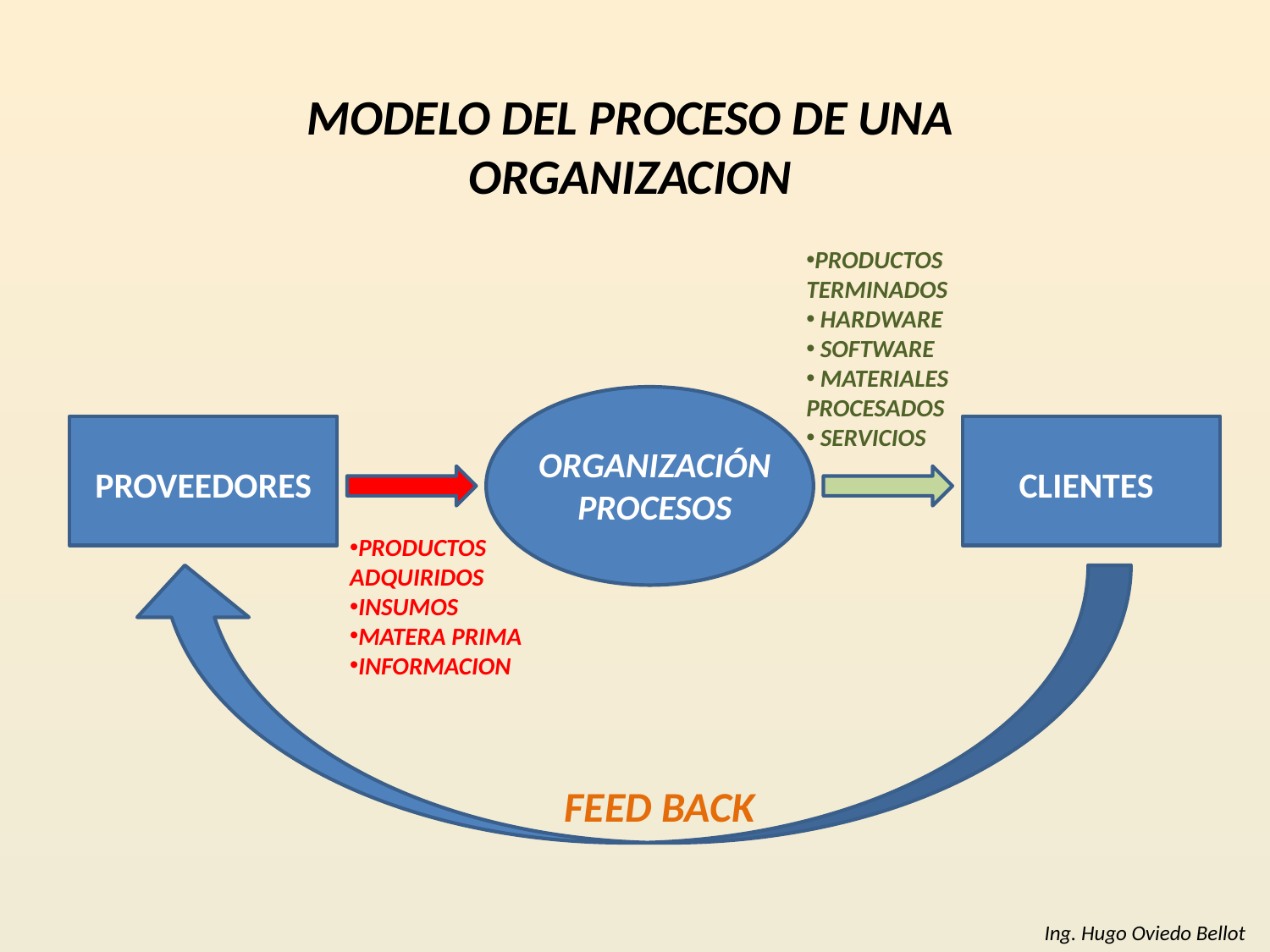

MODELO DEL PROCESO DE UNA ORGANIZACION
PRODUCTOS TERMINADOS
 HARDWARE
 SOFTWARE
 MATERIALES PROCESADOS
 SERVICIOS

ORGANIZACIÓN
PROCESOS
PROVEEDORES
CLIENTES

PRODUCTOS ADQUIRIDOS
INSUMOS
MATERA PRIMA
INFORMACION

FEED BACK
Ing. Hugo Oviedo Bellot